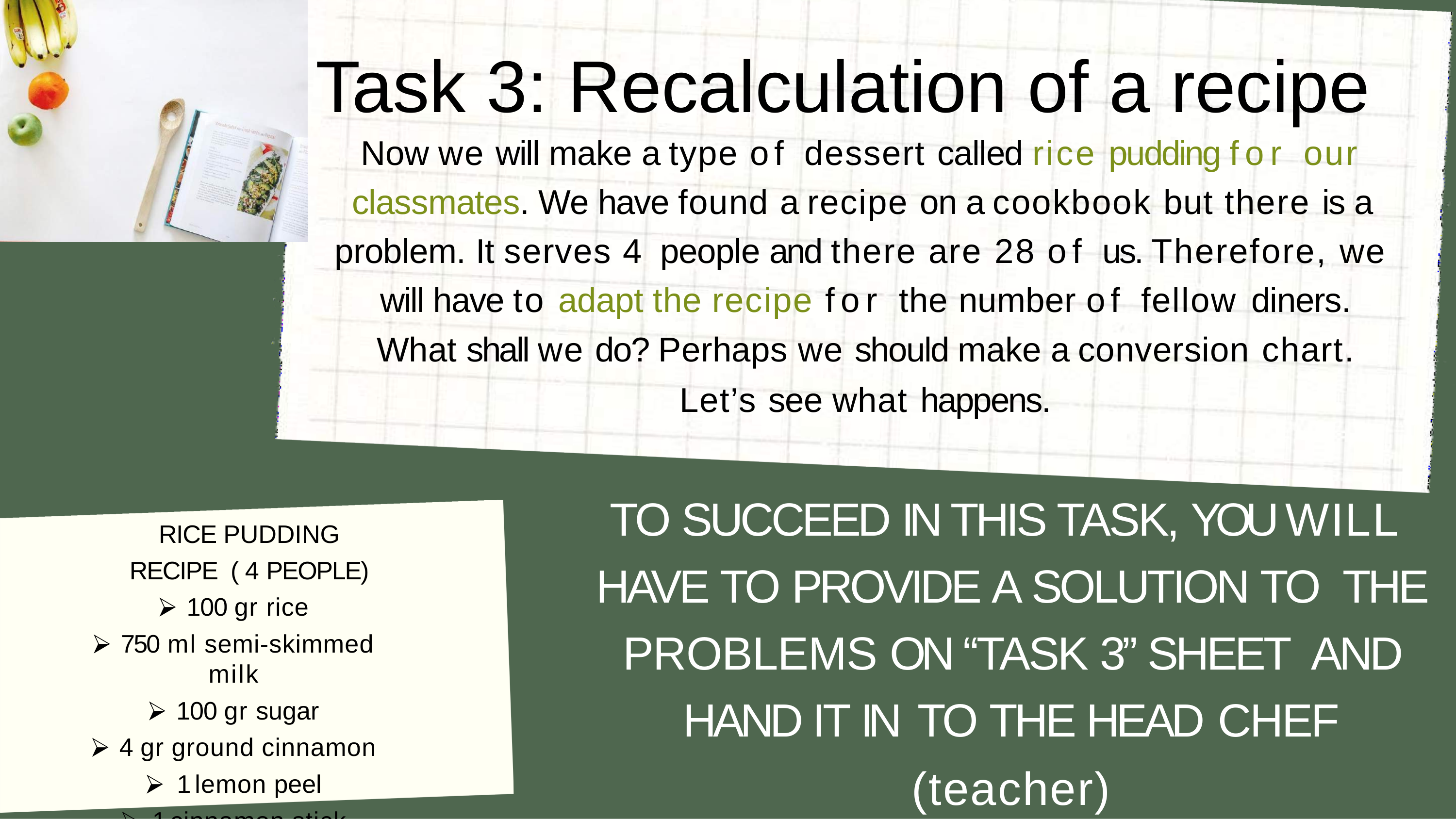

# Task 3: Recalculation of a recipe
Now we will make a type of dessert called rice pudding for our  classmates. We have found a recipe on a cookbook but there is a  problem. It serves 4 people and there are 28 of us. Therefore, we  will have to adapt the recipe for the number of fellow diners.
What shall we do? Perhaps we should make a conversion chart.
Let’s see what happens.
TO SUCCEED IN THIS TASK, YOU WILL  HAVE TO PROVIDE A SOLUTION TO  THE PROBLEMS ON “TASK 3” SHEET  AND HAND IT IN TO THE HEAD CHEF
(teacher)

RICE PUDDING RECIPE  ( 4 PEOPLE)
⮚ 100 gr rice
⮚ 750 ml semi-skimmed milk
⮚ 100 gr sugar
⮚ 4 gr ground cinnamon
⮚ 1 lemon peel
⮚ 1 cinnamon stick